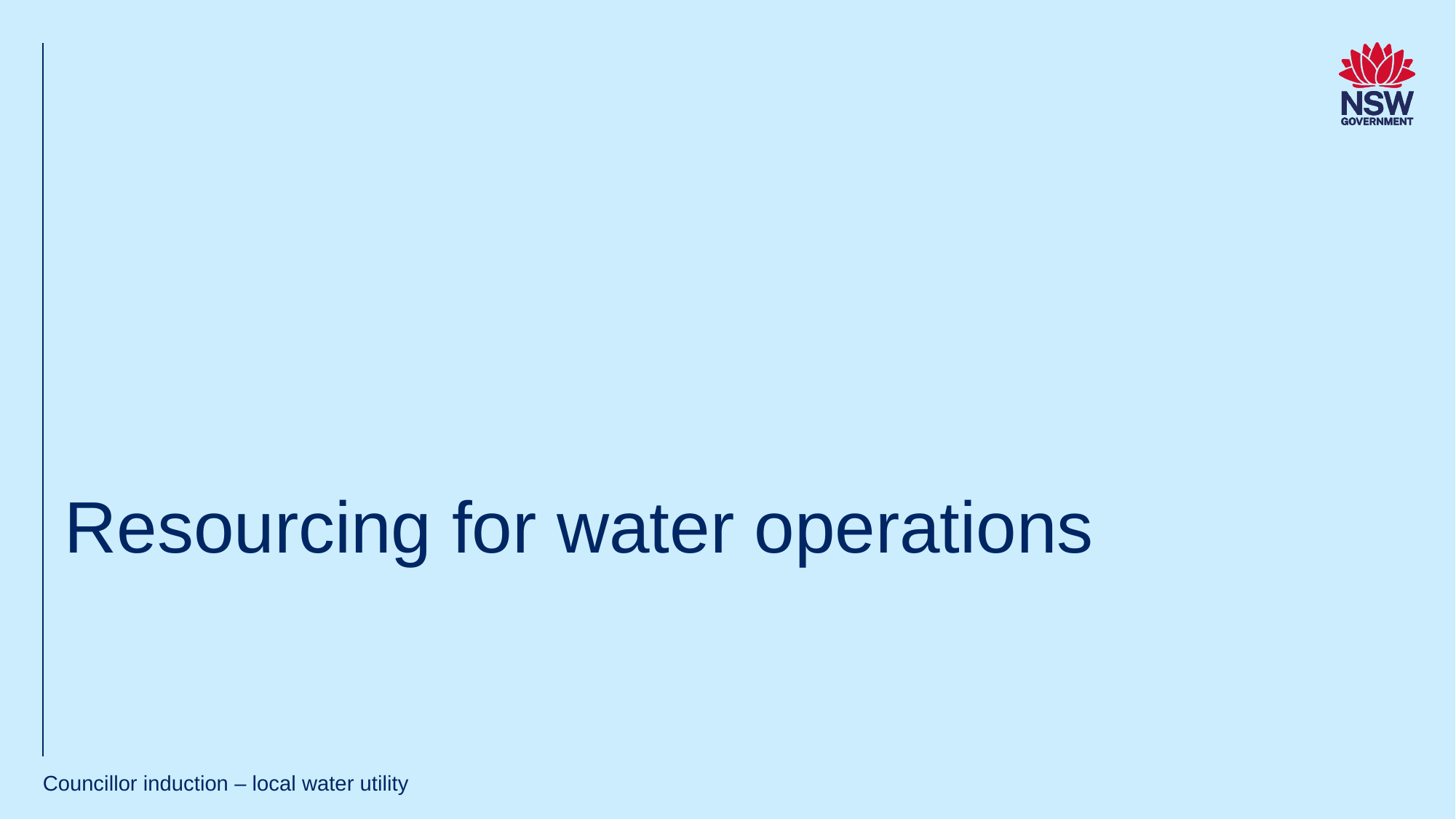

# Resourcing for water operations
Councillor induction – local water utility